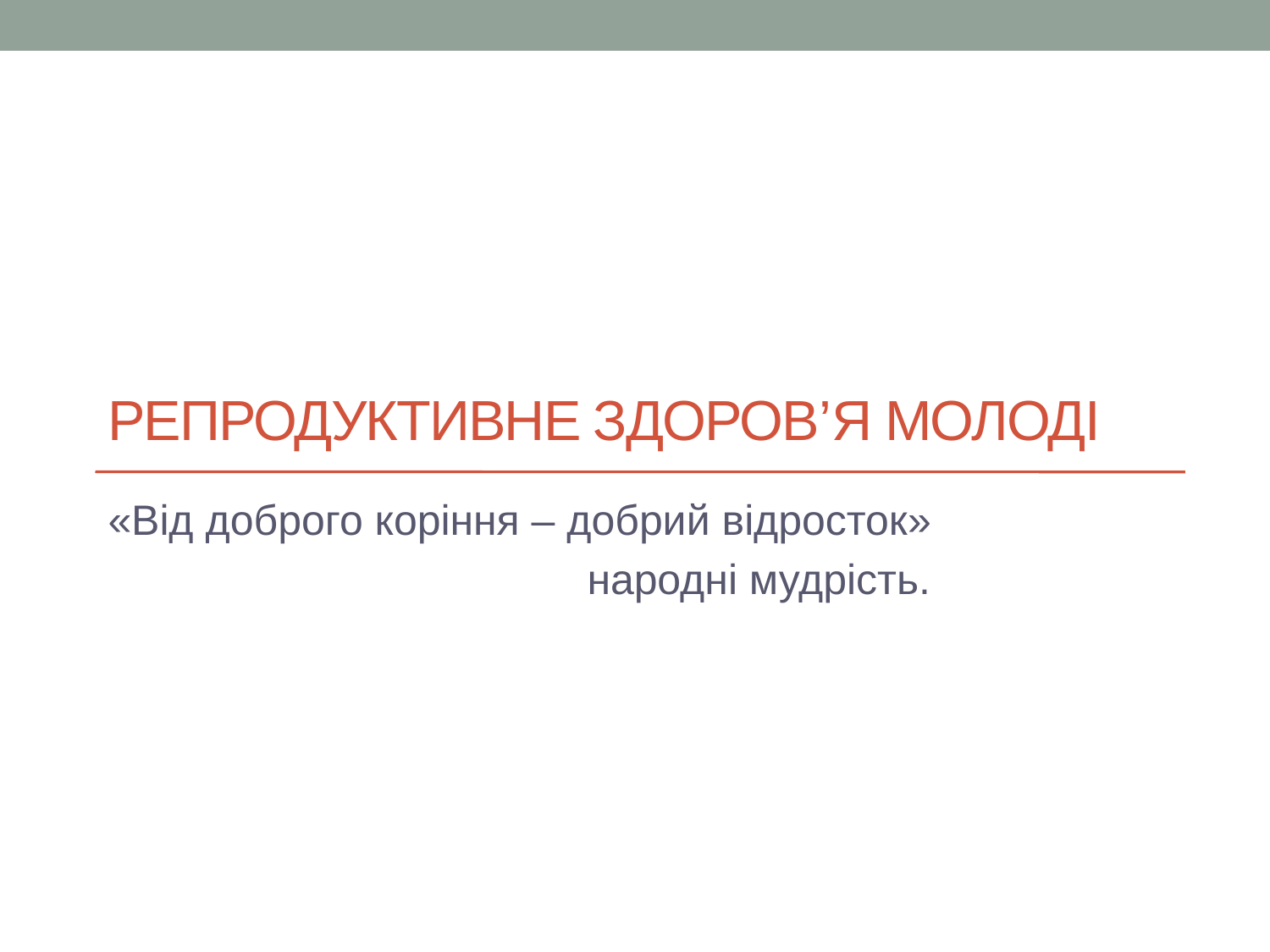

# Репродуктивне здоров’я молоді
«Від доброго коріння – добрий відросток»
                                     народні мудрість.